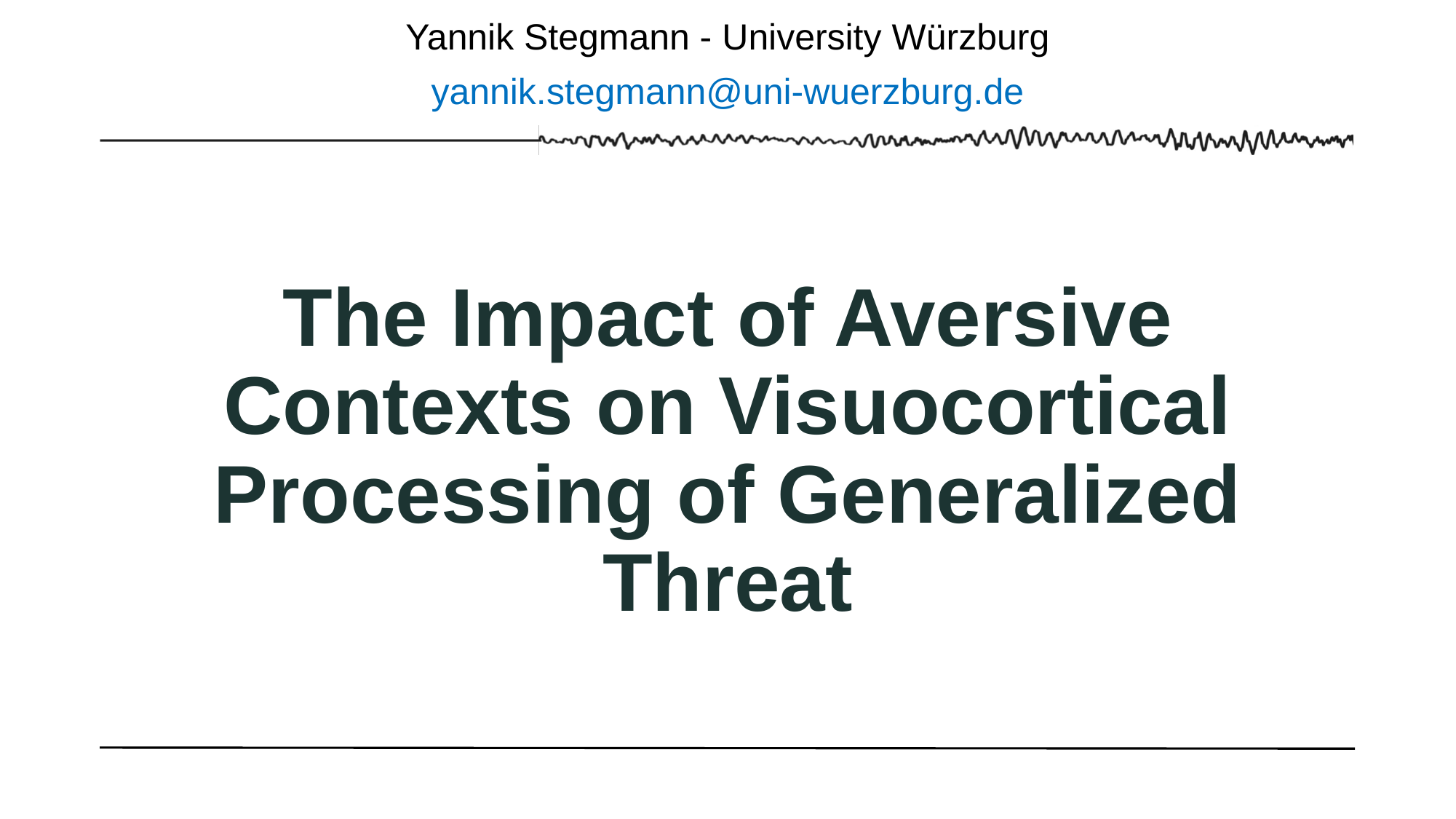

Yannik Stegmann - University Würzburg
yannik.stegmann@uni-wuerzburg.de
# The Impact of Aversive Contexts on Visuocortical Processing of Generalized Threat